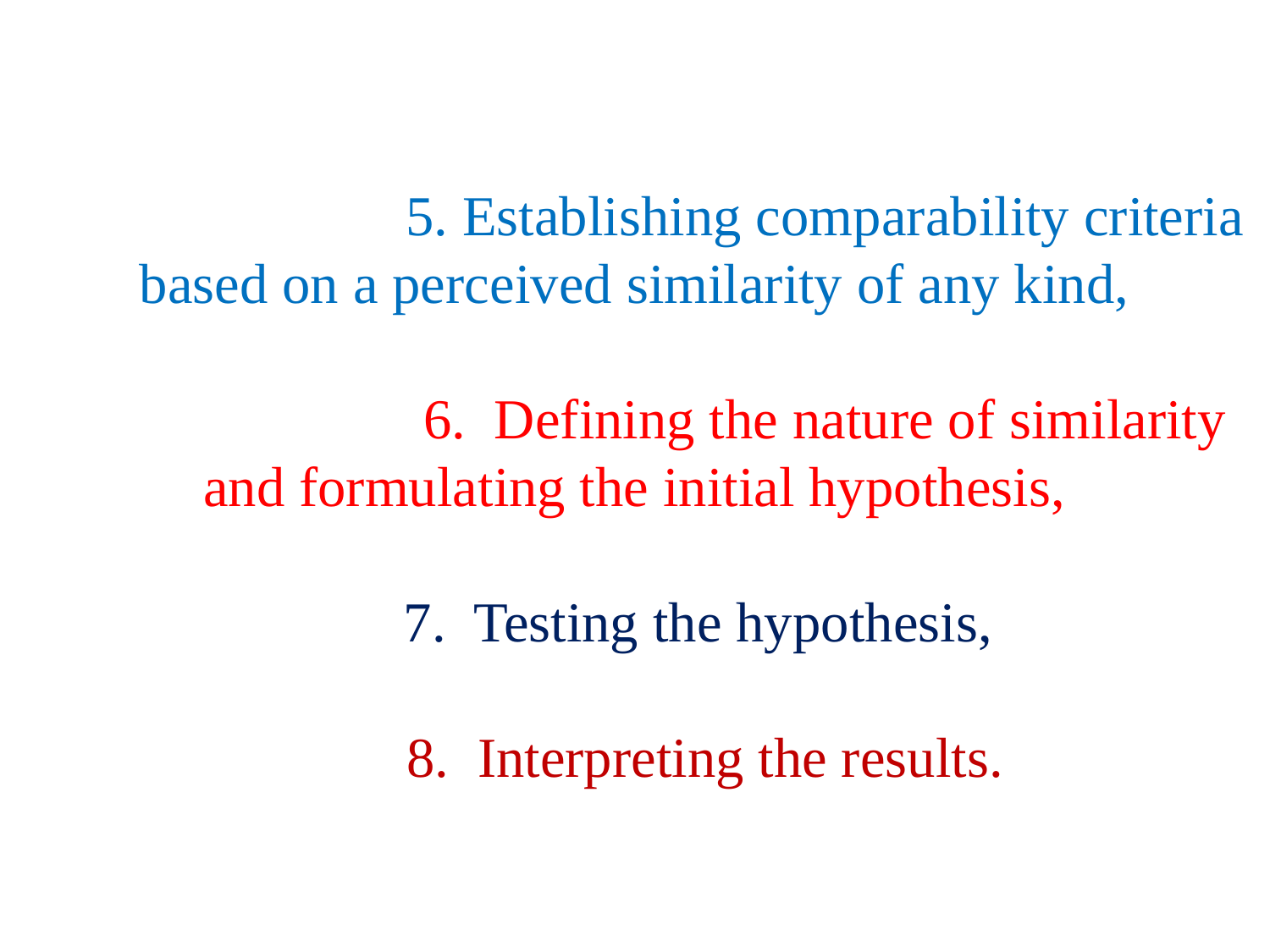

# 5. Establishing comparability criteria based on a perceived similarity of any kind, 6.  Defining the nature of similarity and formulating the initial hypothesis, 7.  Testing the hypothesis, 8.  Interpreting the results.